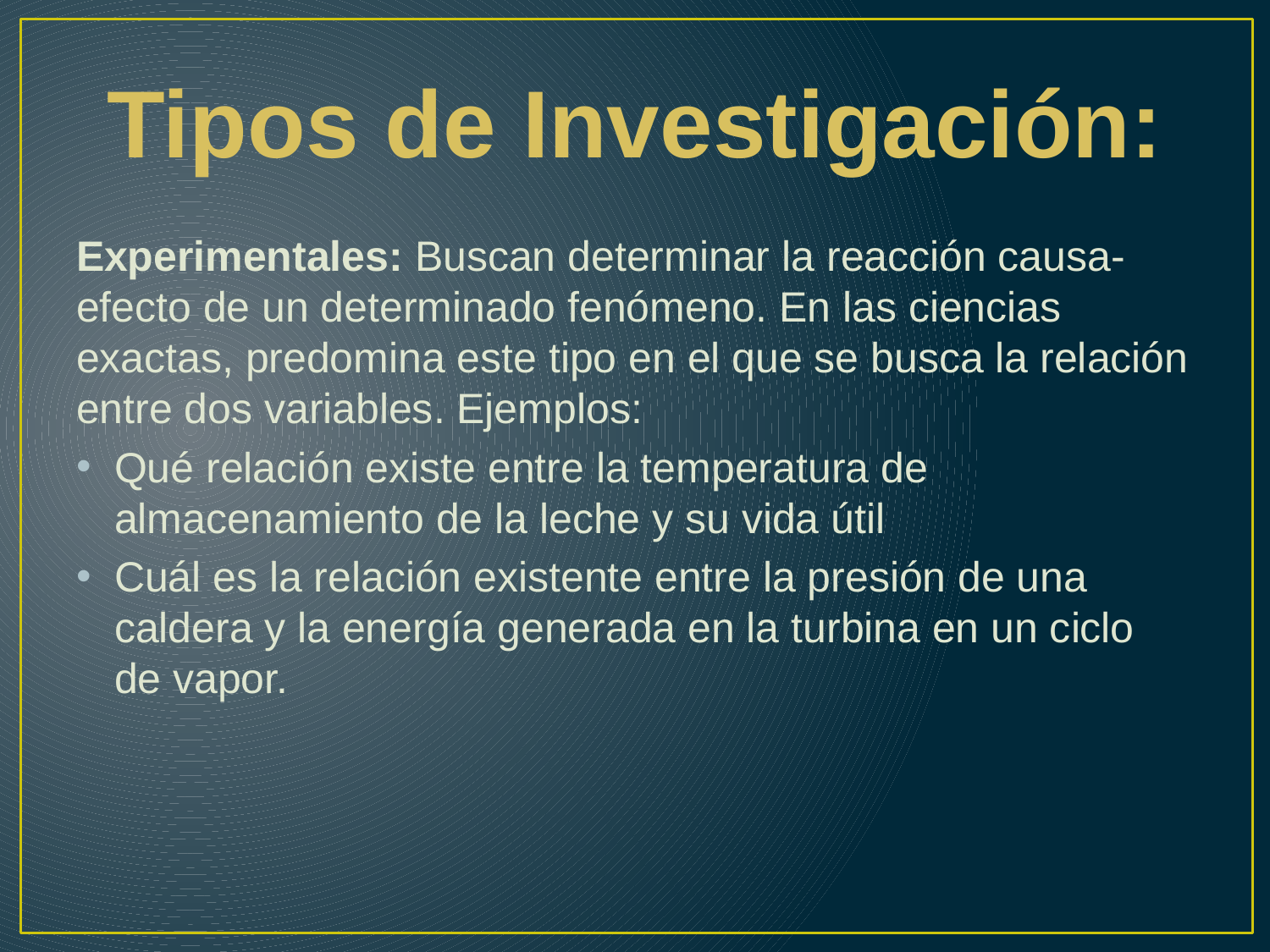

Tipos de Investigación:
Experimentales: Buscan determinar la reacción causa-efecto de un determinado fenómeno. En las ciencias exactas, predomina este tipo en el que se busca la relación entre dos variables. Ejemplos:
Qué relación existe entre la temperatura de almacenamiento de la leche y su vida útil
Cuál es la relación existente entre la presión de una caldera y la energía generada en la turbina en un ciclo de vapor.